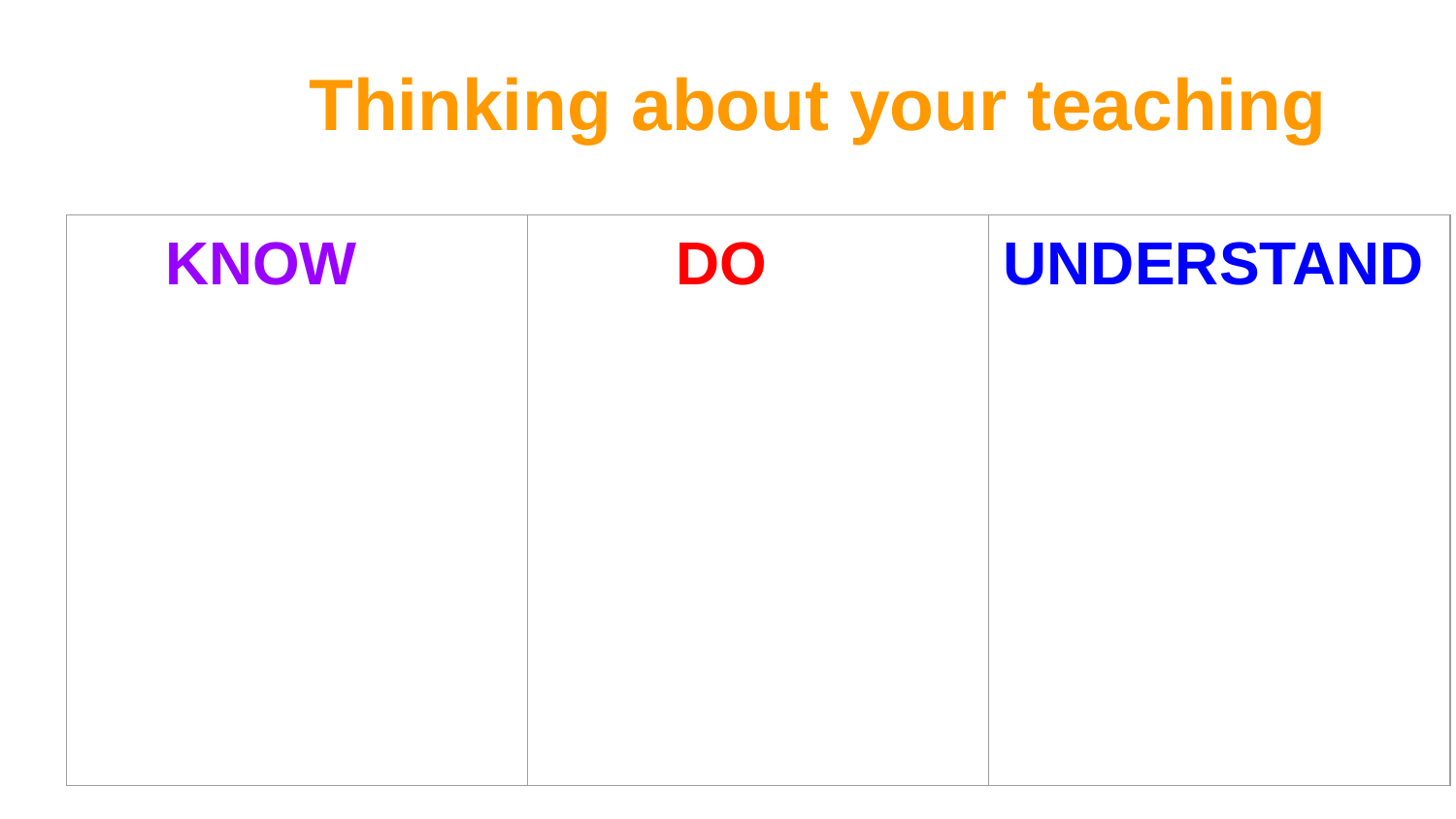

# Thinking about your teaching

| KNOW | DO | UNDERSTAND |
| --- | --- | --- |